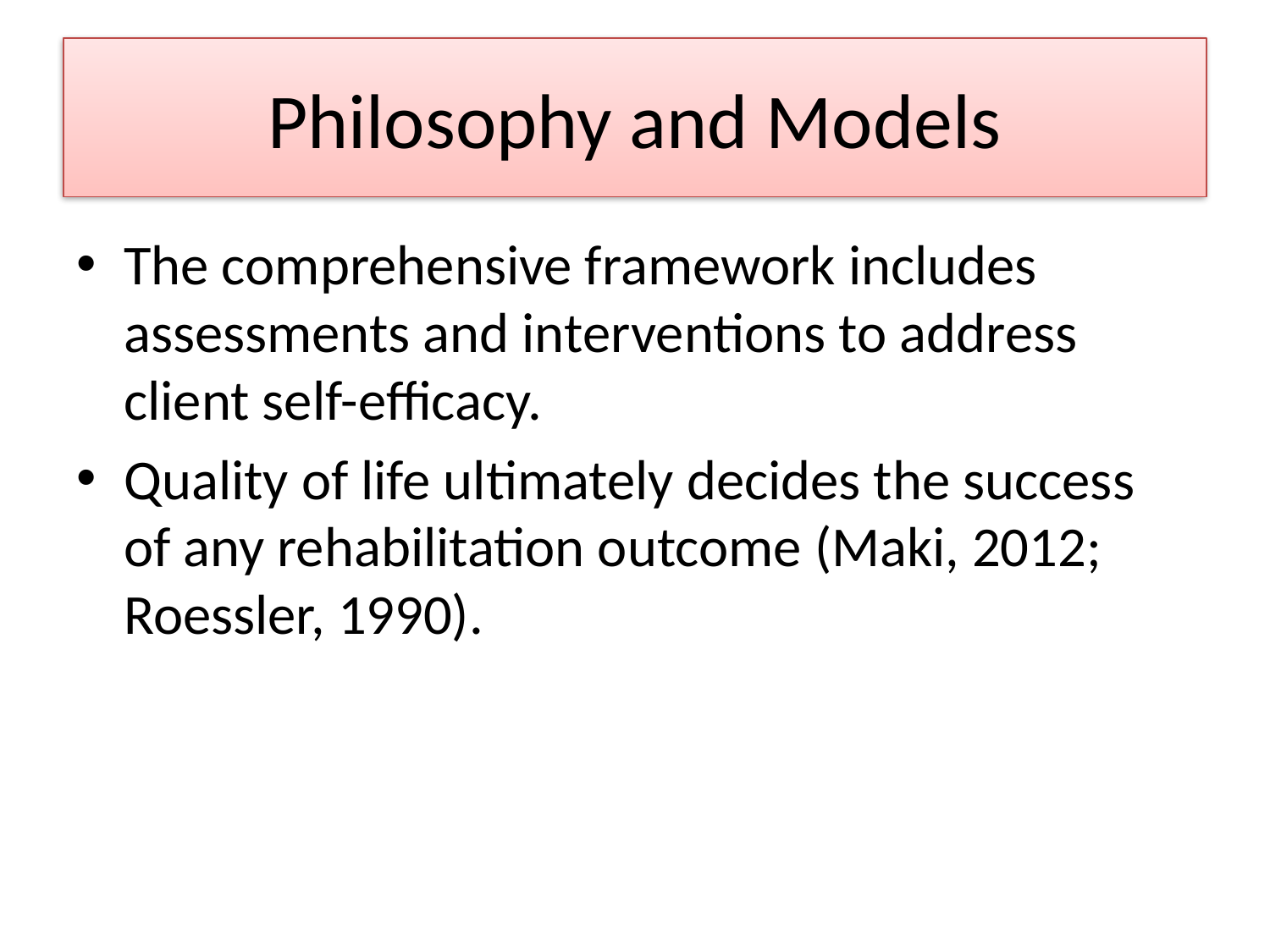

# Philosophy and Models
The comprehensive framework includes assessments and interventions to address client self-efficacy.
Quality of life ultimately decides the success of any rehabilitation outcome (Maki, 2012; Roessler, 1990).